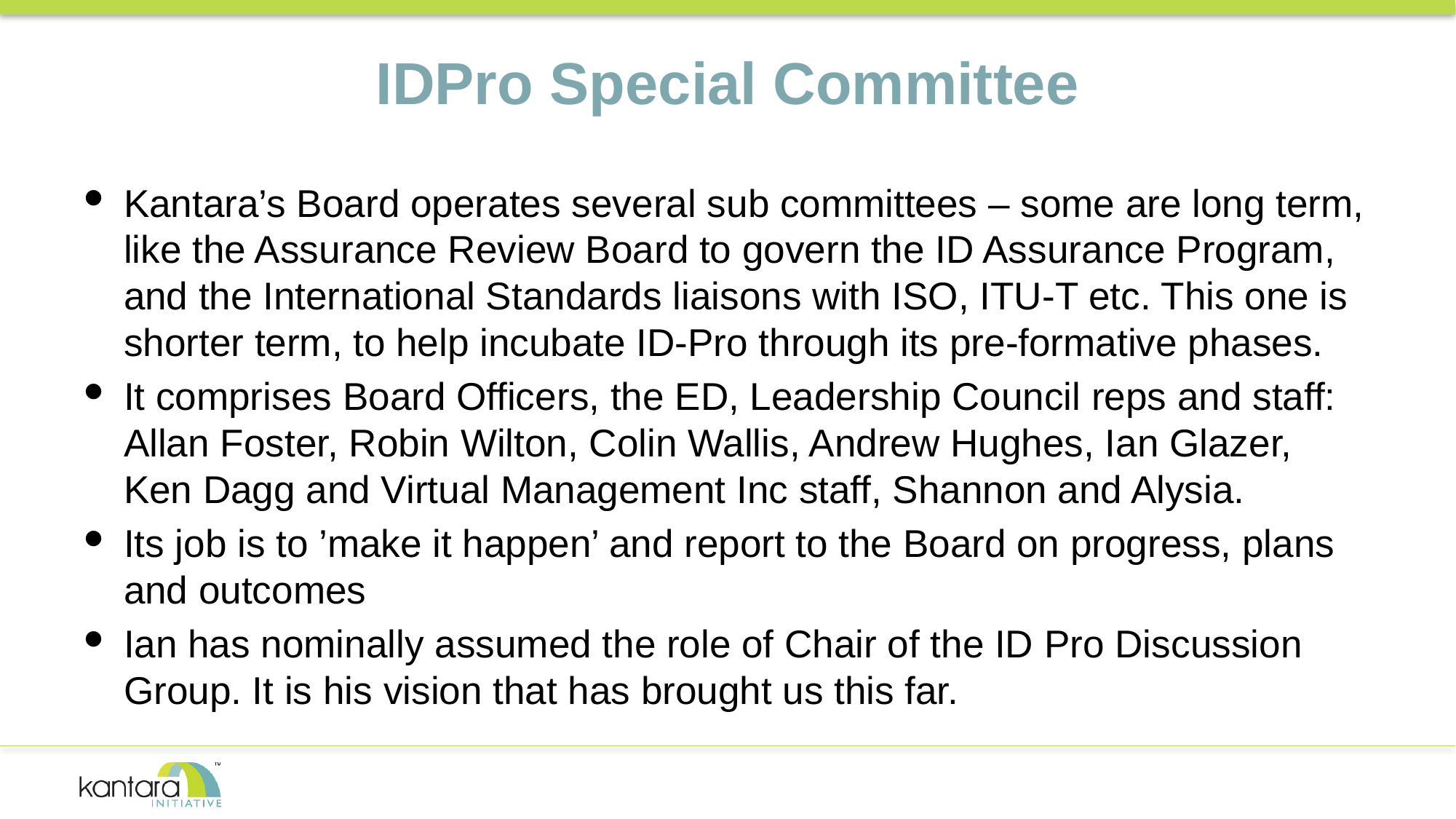

# IDPro Special Committee
Kantara’s Board operates several sub committees – some are long term, like the Assurance Review Board to govern the ID Assurance Program, and the International Standards liaisons with ISO, ITU-T etc. This one is shorter term, to help incubate ID-Pro through its pre-formative phases.
It comprises Board Officers, the ED, Leadership Council reps and staff: Allan Foster, Robin Wilton, Colin Wallis, Andrew Hughes, Ian Glazer, Ken Dagg and Virtual Management Inc staff, Shannon and Alysia.
Its job is to ’make it happen’ and report to the Board on progress, plans and outcomes
Ian has nominally assumed the role of Chair of the ID Pro Discussion Group. It is his vision that has brought us this far.